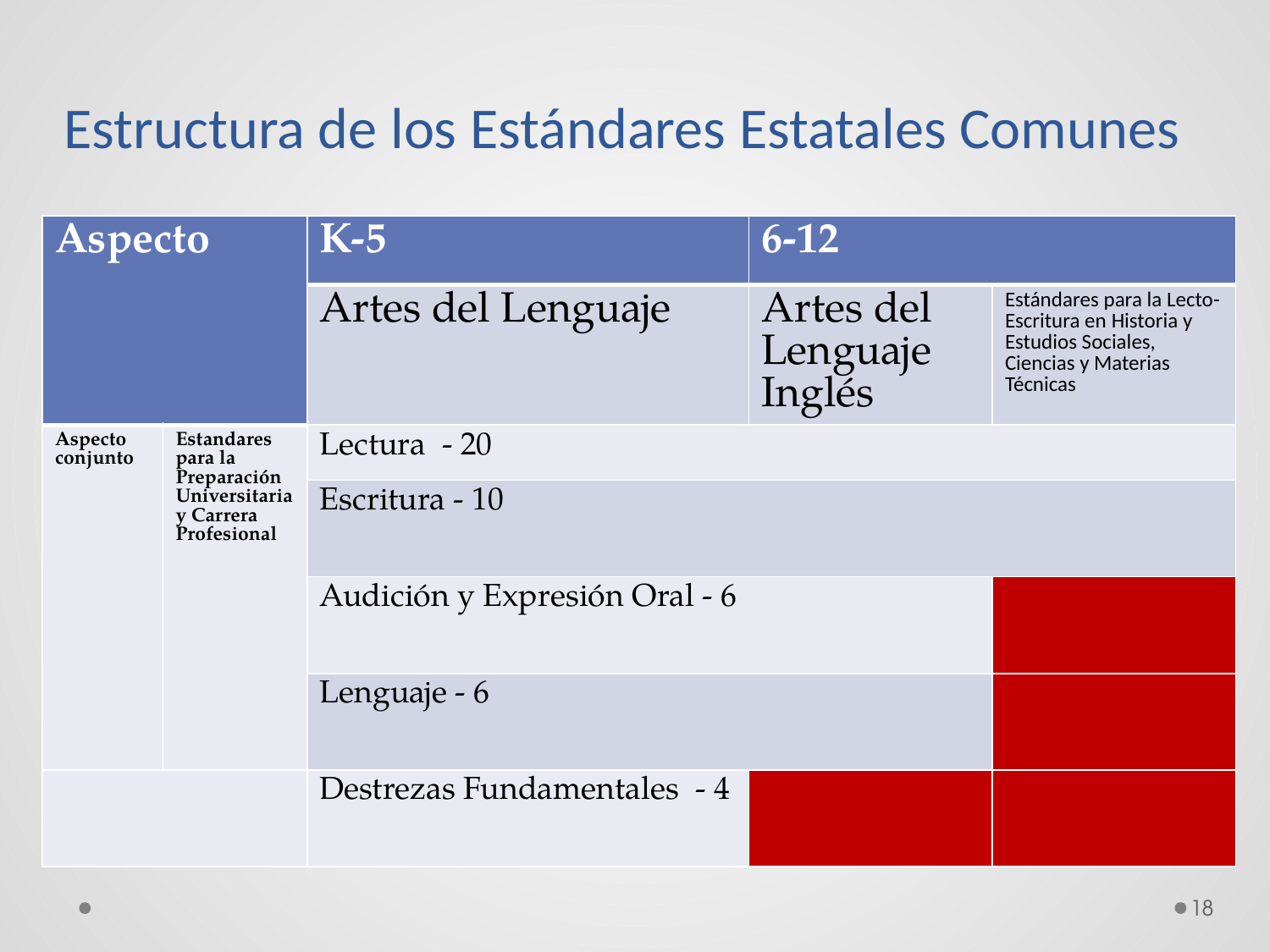

Estructura de los Estándares Estatales Comunes
#
| Aspecto |  | K-5 | 6-12 |  |
| --- | --- | --- | --- | --- |
|  |  | Artes del Lenguaje | Artes del Lenguaje Inglés | Estándares para la Lecto-Escritura en Historia y Estudios Sociales, Ciencias y Materias Técnicas |
| Aspecto conjunto | Estandares para la Preparación Universitaria y Carrera Profesional | Lectura - 20 |  |  |
|  |  | Escritura - 10 |  |  |
|  |  | Audición y Expresión Oral - 6 |  |  |
|  |  | Lenguaje - 6 |  |  |
|  |  | Destrezas Fundamentales - 4 |  |  |

18